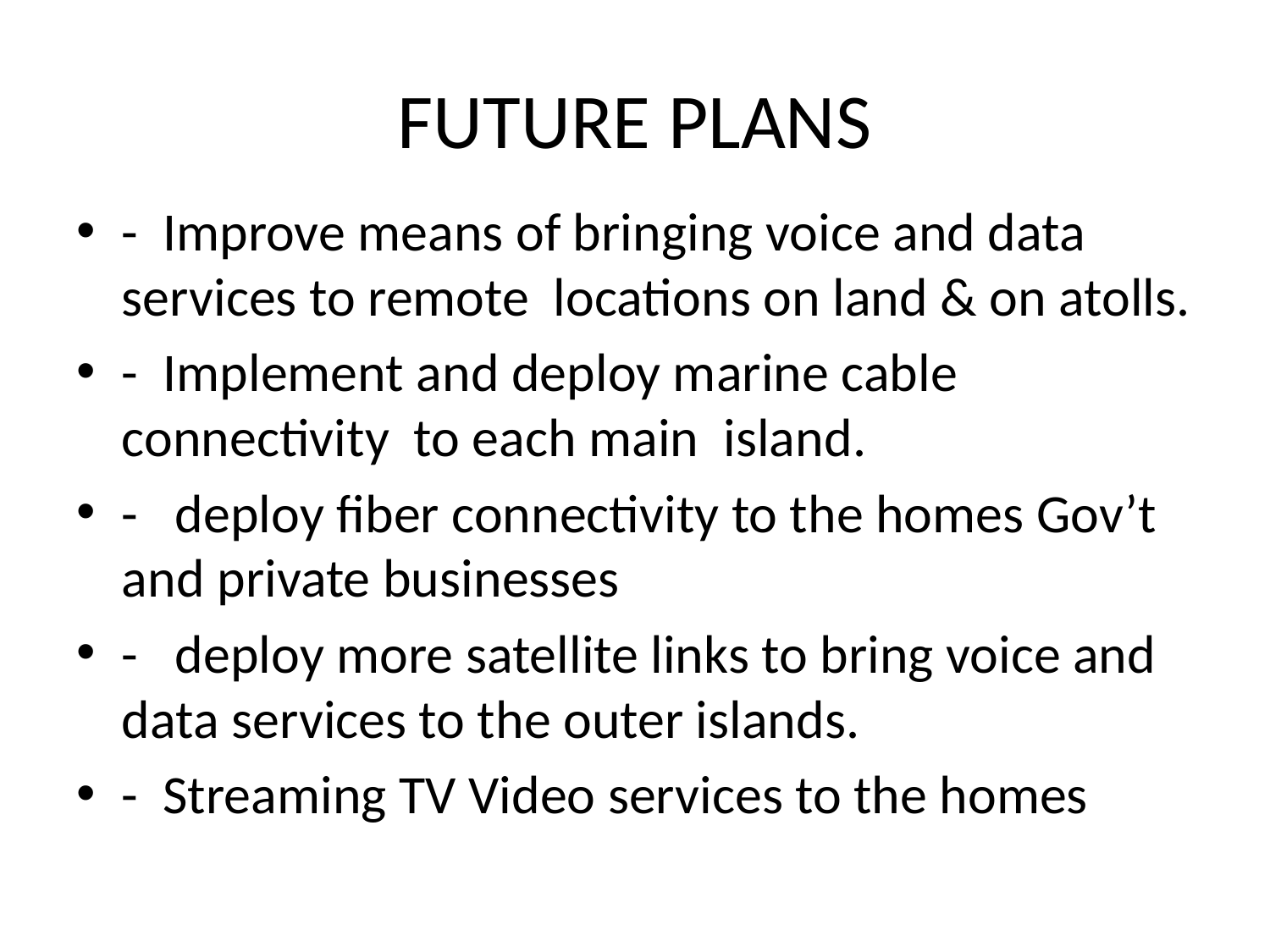

# FUTURE PLANS
-  Improve means of bringing voice and data services to remote  locations on land & on atolls.
-  Implement and deploy marine cable connectivity  to each main  island.
-   deploy fiber connectivity to the homes Gov’t and private businesses
-   deploy more satellite links to bring voice and data services to the outer islands.
-  Streaming TV Video services to the homes